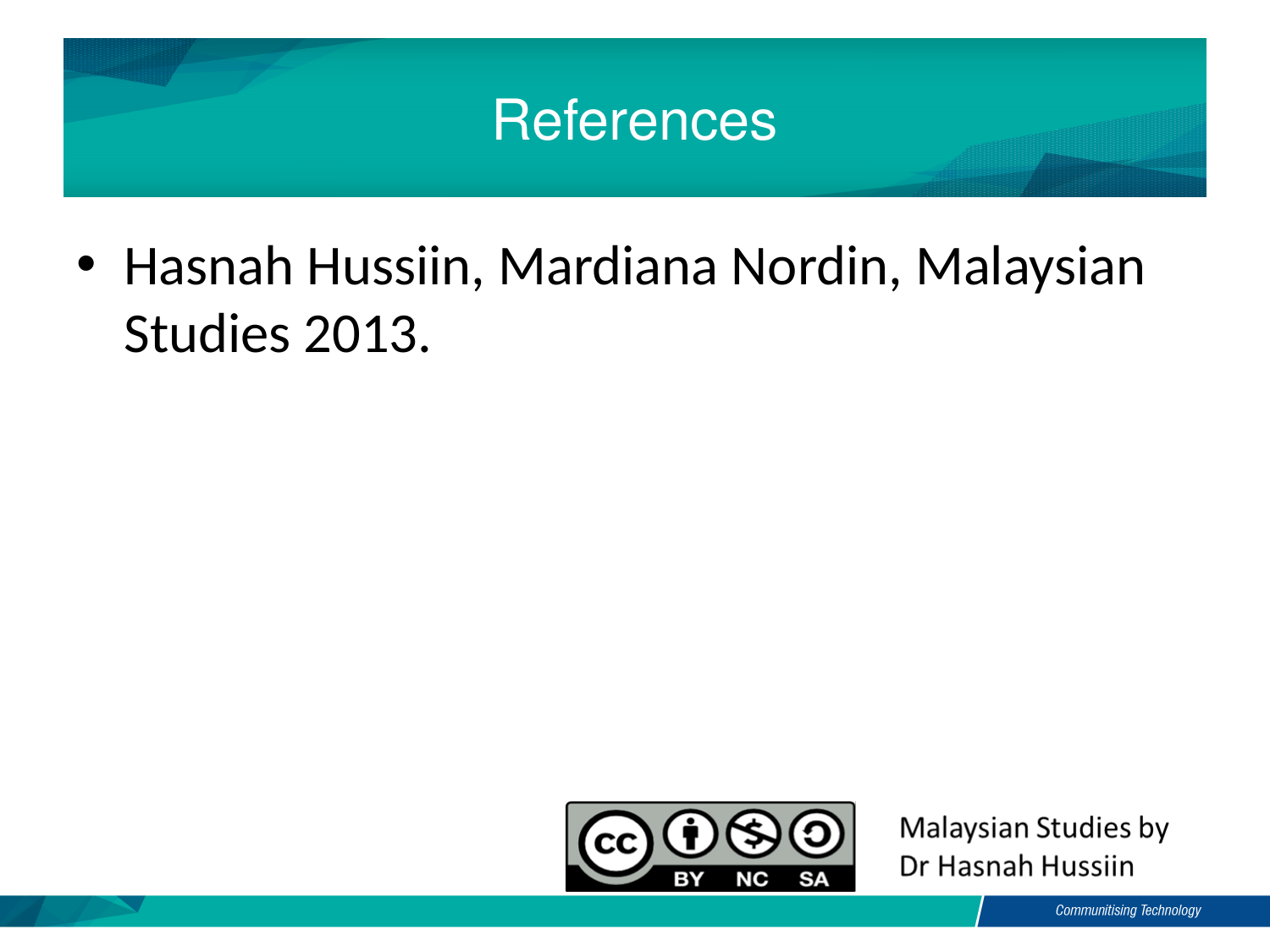

# References
Hasnah Hussiin, Mardiana Nordin, Malaysian Studies 2013.